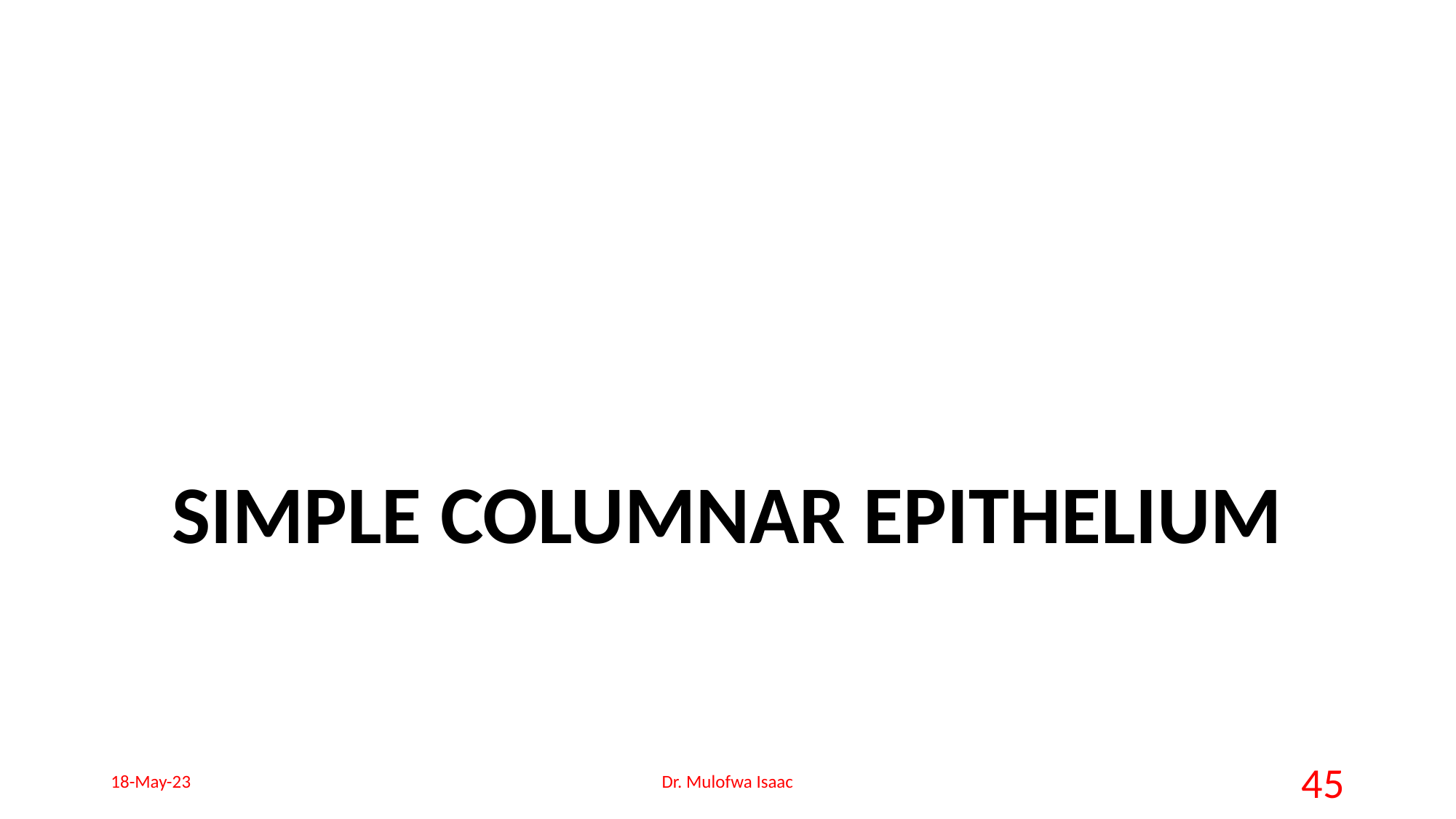

SIMPLE COLUMNAR EPITHELIUM
18-May-23
Dr. Mulofwa Isaac
45